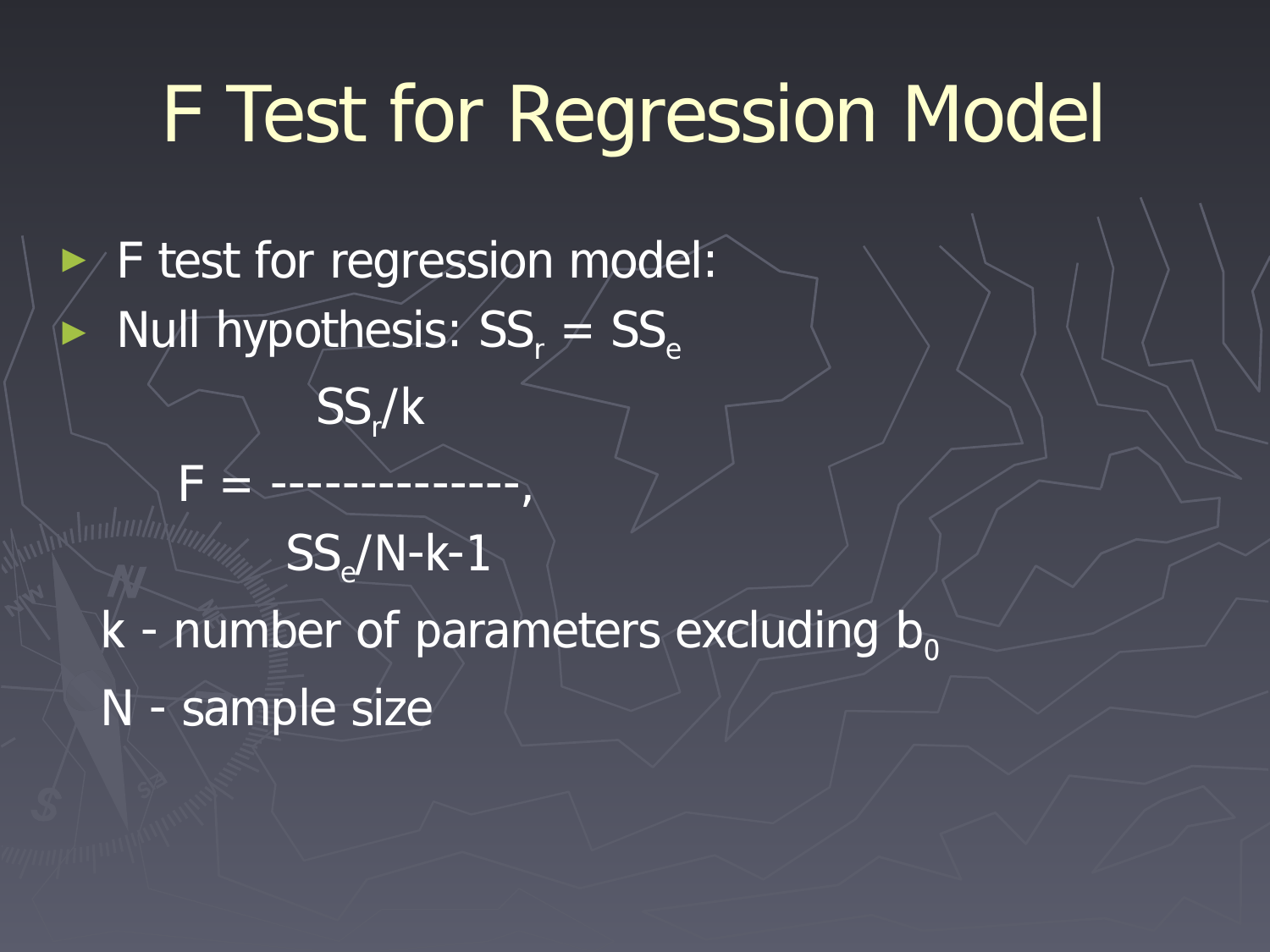

# F Test for Regression Model
 F test for regression model:
 Null hypothesis: SSr = SSe
                 SSr/k
        F = --------------,
               SSe/N-k-1
   k - number of parameters excluding b0
   N - sample size